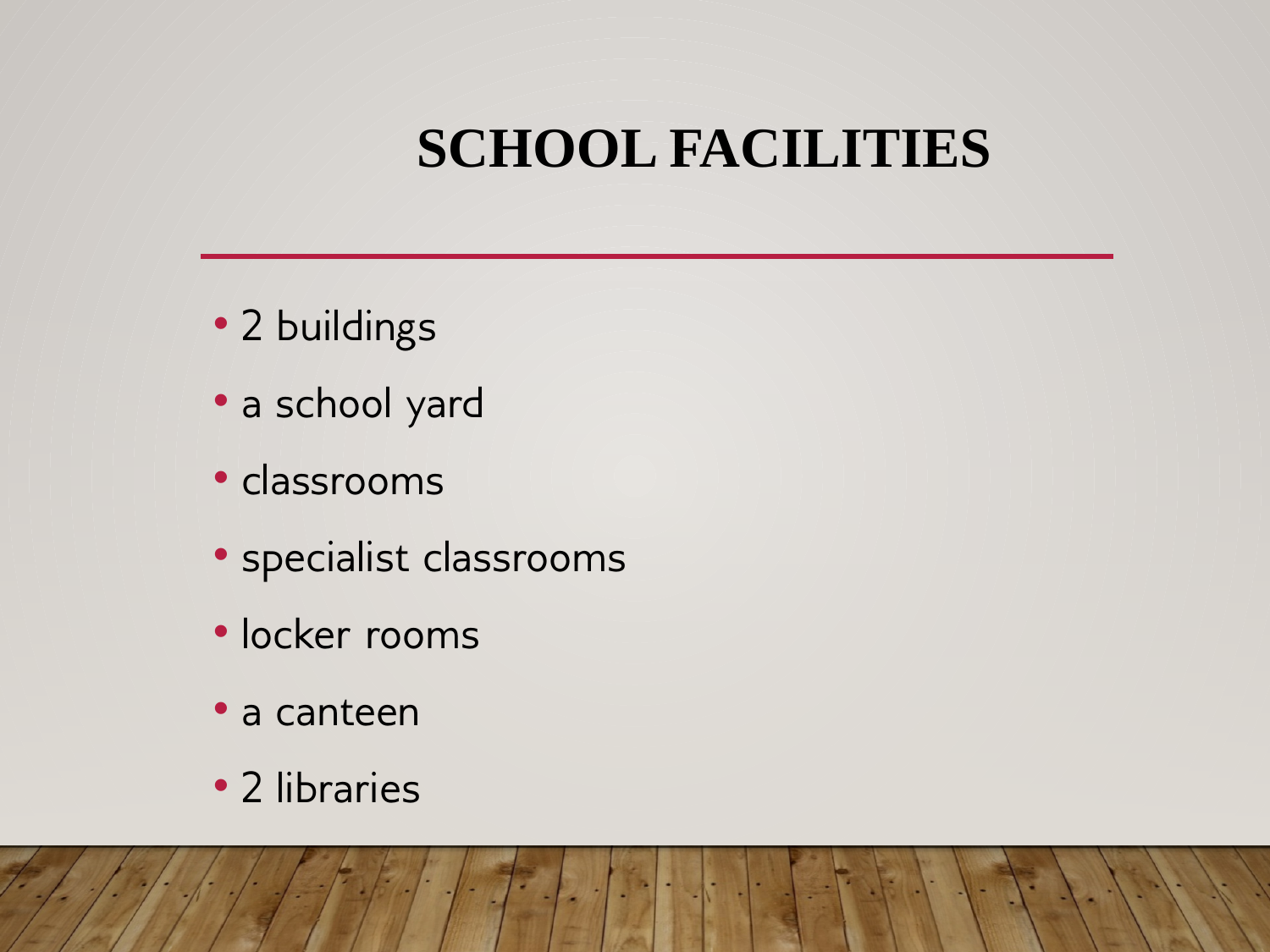

# school facilities
2 buildings
a school yard
classrooms
specialist classrooms
locker rooms
a canteen
2 libraries